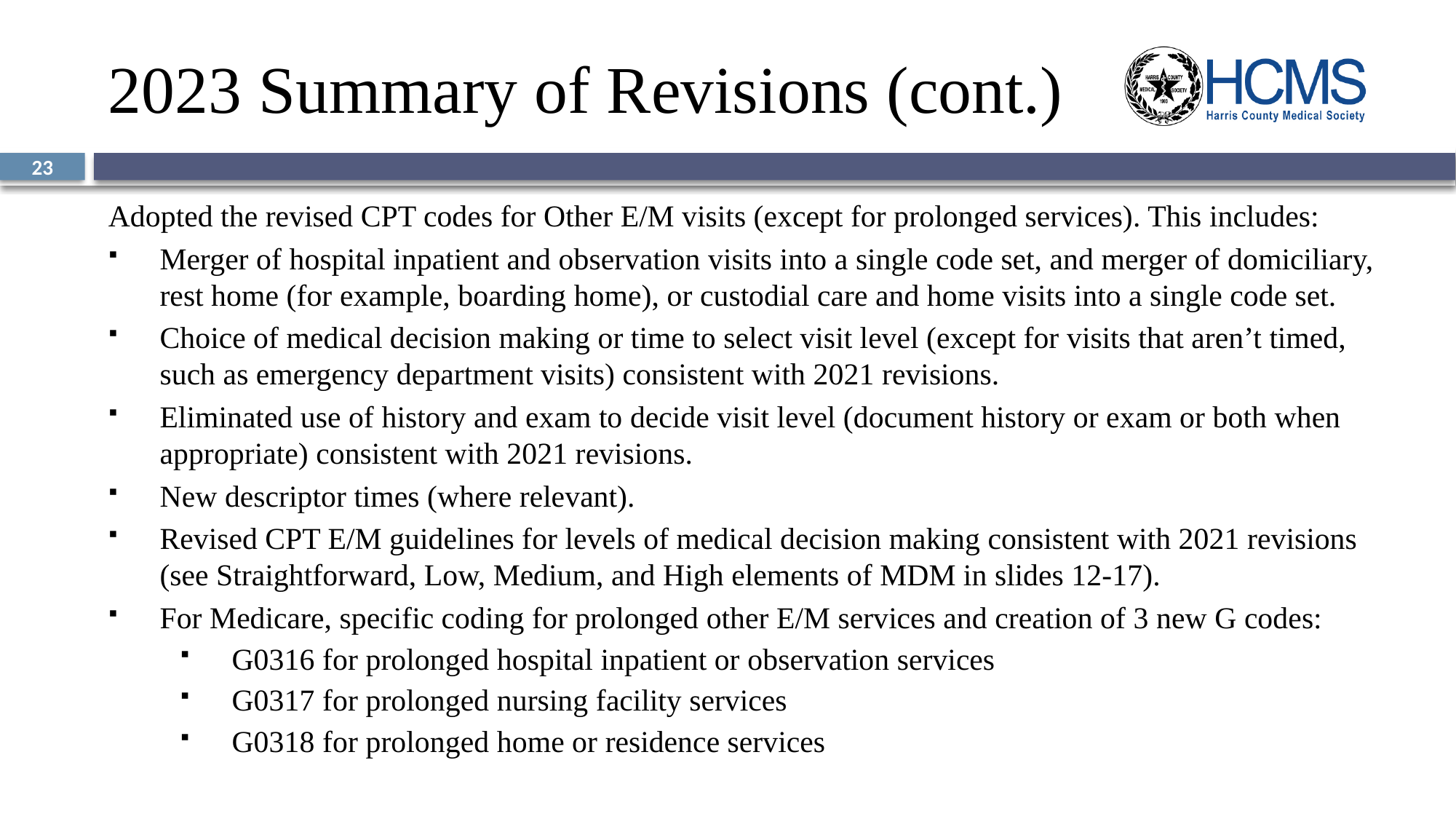

# 2023 Summary of Revisions (cont.)
23
Adopted the revised CPT codes for Other E/M visits (except for prolonged services). This includes:
Merger of hospital inpatient and observation visits into a single code set, and merger of domiciliary, rest home (for example, boarding home), or custodial care and home visits into a single code set.
Choice of medical decision making or time to select visit level (except for visits that aren’t timed, such as emergency department visits) consistent with 2021 revisions.
Eliminated use of history and exam to decide visit level (document history or exam or both when appropriate) consistent with 2021 revisions.
New descriptor times (where relevant).
Revised CPT E/M guidelines for levels of medical decision making consistent with 2021 revisions (see Straightforward, Low, Medium, and High elements of MDM in slides 12-17).
For Medicare, specific coding for prolonged other E/M services and creation of 3 new G codes:
G0316 for prolonged hospital inpatient or observation services
G0317 for prolonged nursing facility services
G0318 for prolonged home or residence services